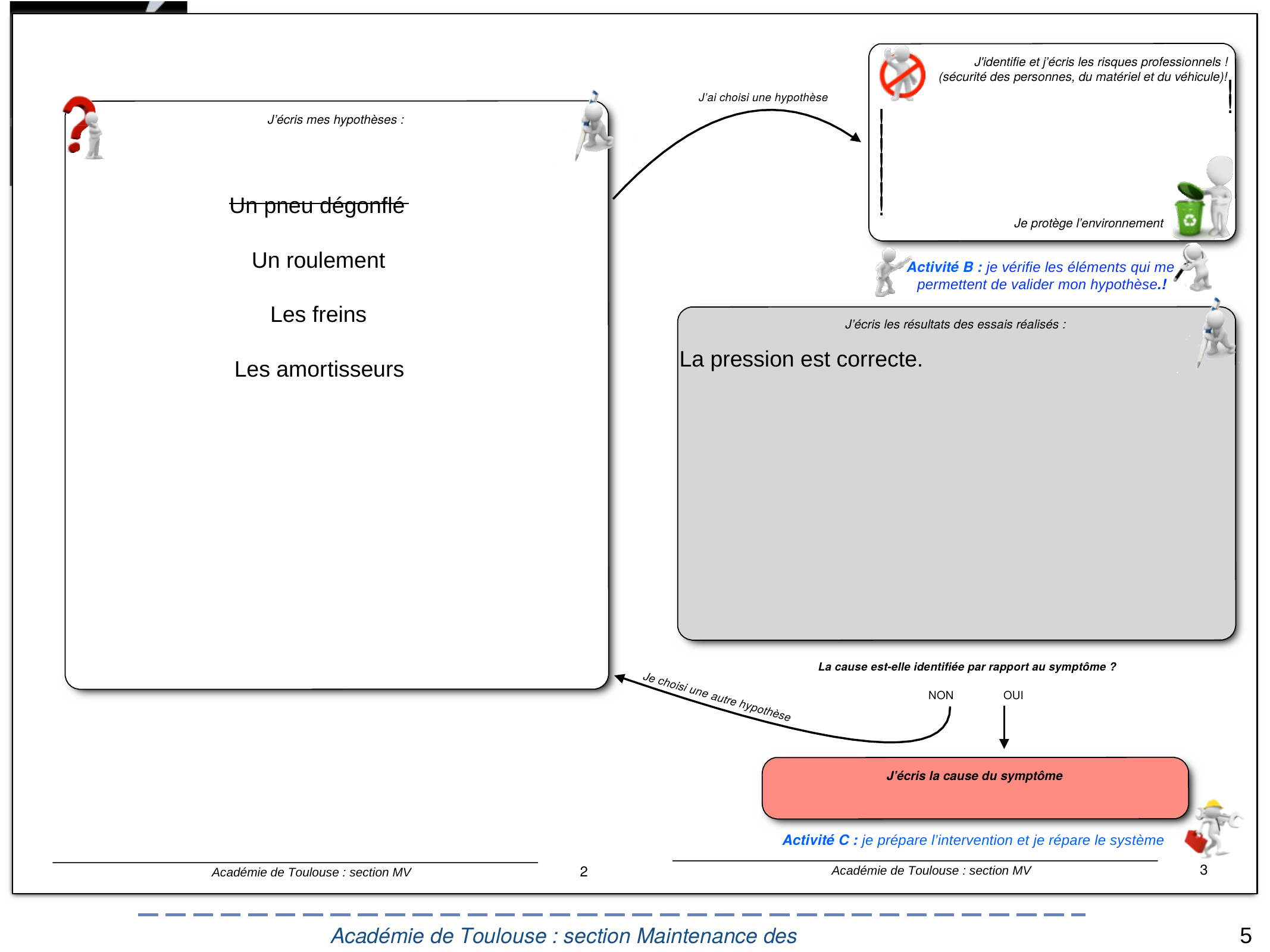

La démarche d’investigation
Document de formalisation
Déroulement de l'intervention

Maintenance des Véhicules

Observations du professeur :!
!

Nom :	Prénom :
!
!
Classe  :	Date :

J’écris le symptôme ou la demande du client :

Activité A : je me renseigne sur le système
(pour écrire des hypothèses)	!	Je rends compte oralement de mon intervention au professeur
!	!
Académie de Toulouse : section MV	1	!
Activité D : Je valide le fonctionnement du système

Je ne ferais plus les erreurs suivantes :!
!

Activité E : Je justifie l’intervention sur le système

Si je n’avais pas réalisé l’intervention, quelles auraient été les conséquences ?

Académie de Toulouse : section MV 	4

J'identifie et j’écris les risques professionnels !
(sécurité des personnes, du matériel et du véhicule)!
!
!

J’ai choisi une hypothèse

!

J’écris mes hypothèses :
!

!

!

!

!
!
Un pneu dégonflé

Je protège l’environnement

Un roulement

Activité B : je vérifie les éléments qui me permettent de valider mon hypothèse.!

Les freins

J’écris les résultats des essais réalisés :

La pression est correcte.
Les amortisseurs

La cause est-elle identifiée par rapport au symptôme ?

NON	OUI

Je choisi une autre hypothèse

J’écris la cause du symptôme

Activité C : je prépare l’intervention et je répare le système
3

2
Académie de Toulouse : section MV

Académie de Toulouse : section MV
5
Académie de Toulouse : section Maintenance des Véhicules